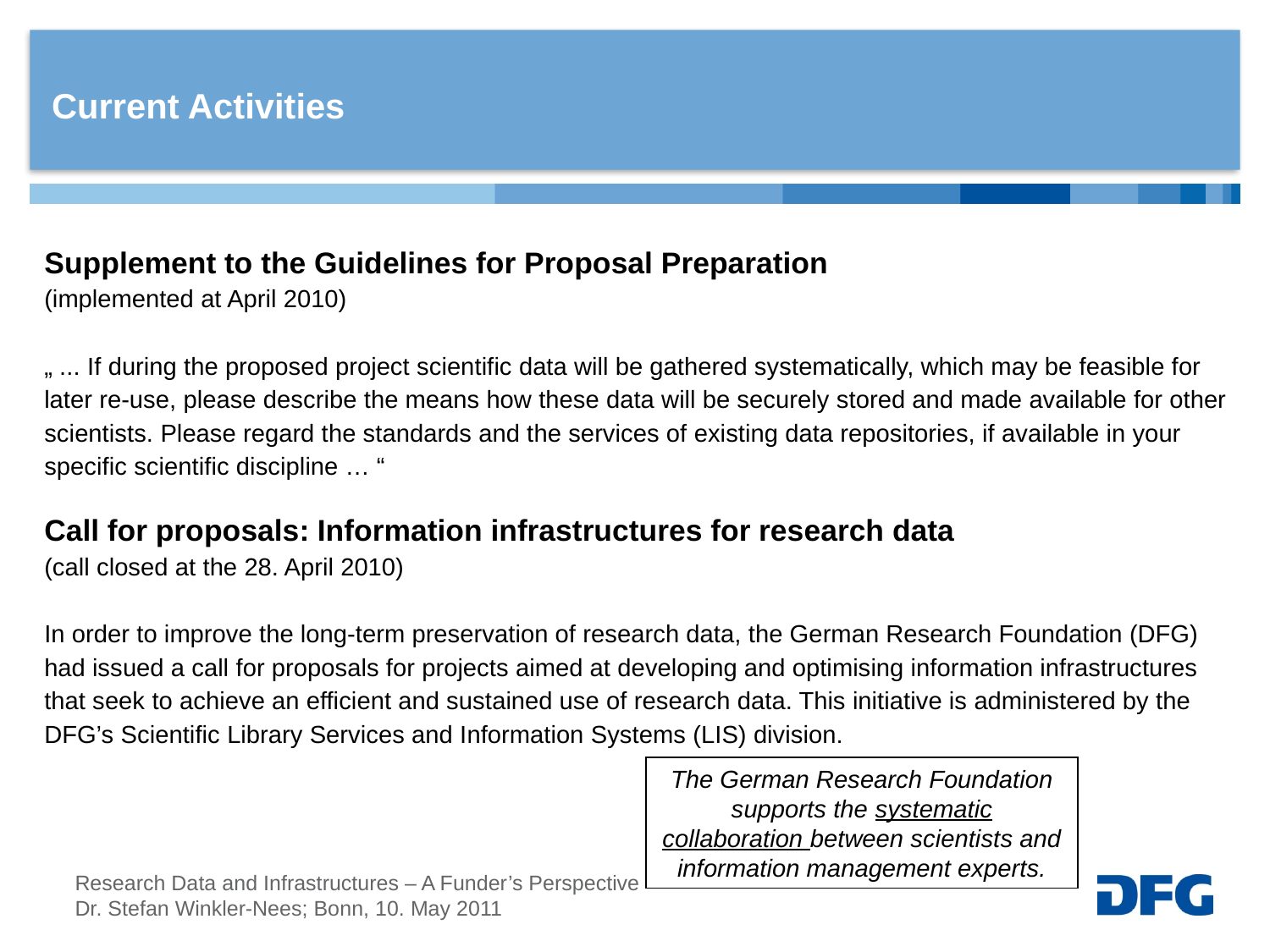

Current Activities
Supplement to the Guidelines for Proposal Preparation
(implemented at April 2010)

„ ... If during the proposed project scientific data will be gathered systematically, which may be feasible for later re-use, please describe the means how these data will be securely stored and made available for other scientists. Please regard the standards and the services of existing data repositories, if available in your specific scientific discipline … “

Call for proposals: Information infrastructures for research data
(call closed at the 28. April 2010)

In order to improve the long-term preservation of research data, the German Research Foundation (DFG) had issued a call for proposals for projects aimed at developing and optimising information infrastructures that seek to achieve an efficient and sustained use of research data. This initiative is administered by the DFG’s Scientific Library Services and Information Systems (LIS) division.

The German Research Foundation supports the systematic collaboration between scientists and information management experts.